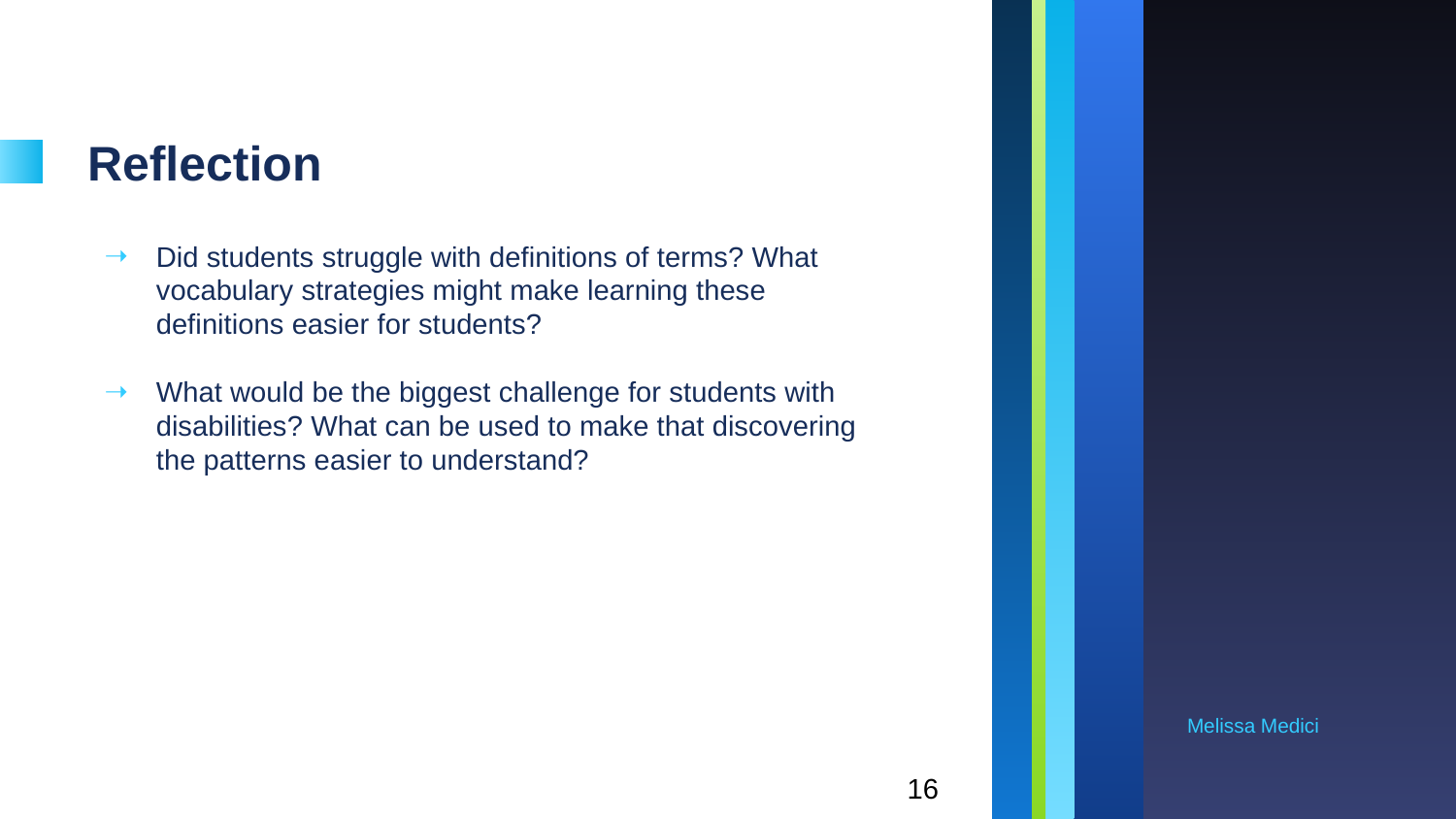

# Reflection
Melissa Medici
Did students struggle with definitions of terms? What vocabulary strategies might make learning these definitions easier for students?

What would be the biggest challenge for students with disabilities? What can be used to make that discovering the patterns easier to understand?
16